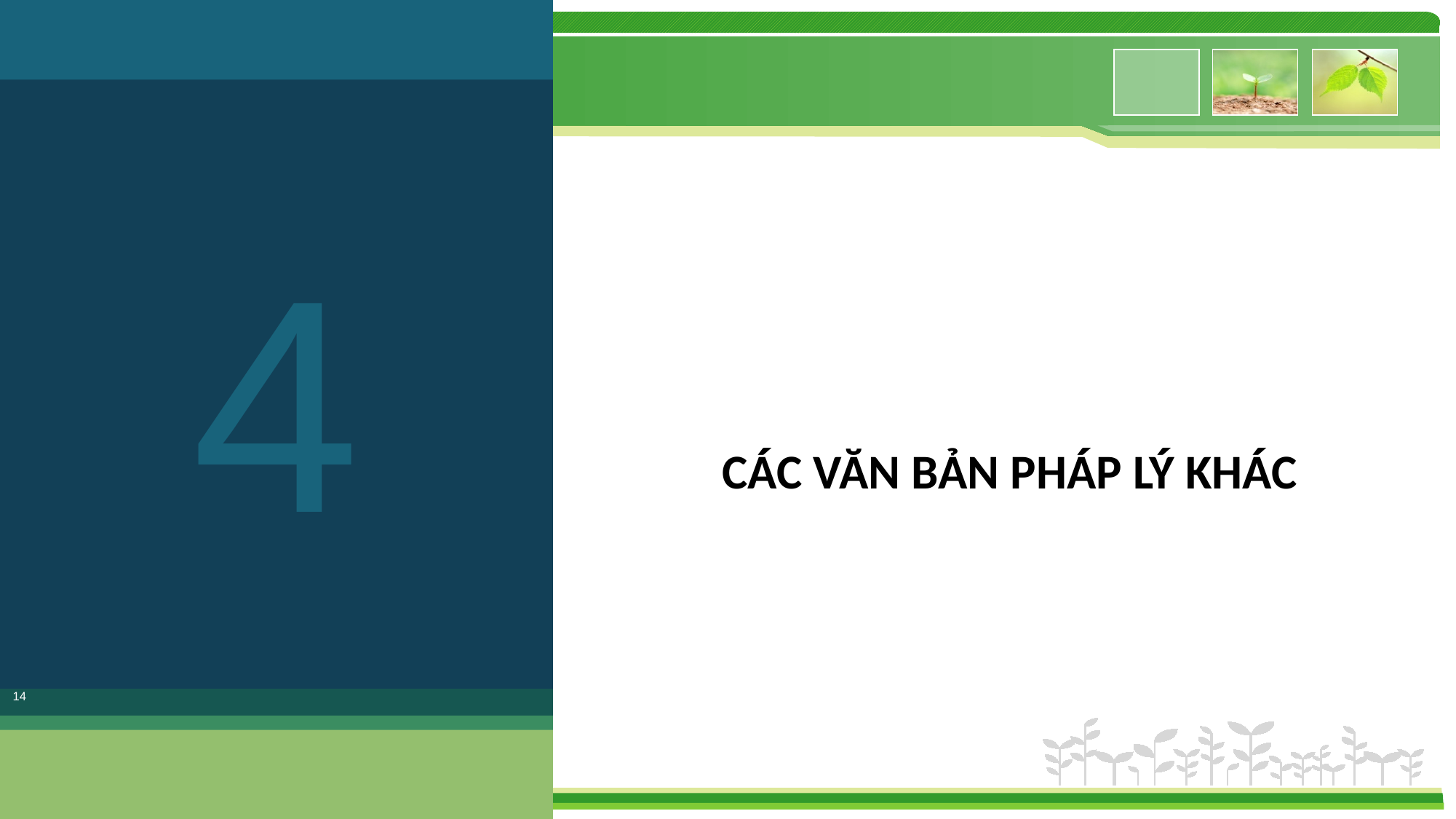

4
# CÁC VĂN BẢN PHÁP LÝ KHÁC
14